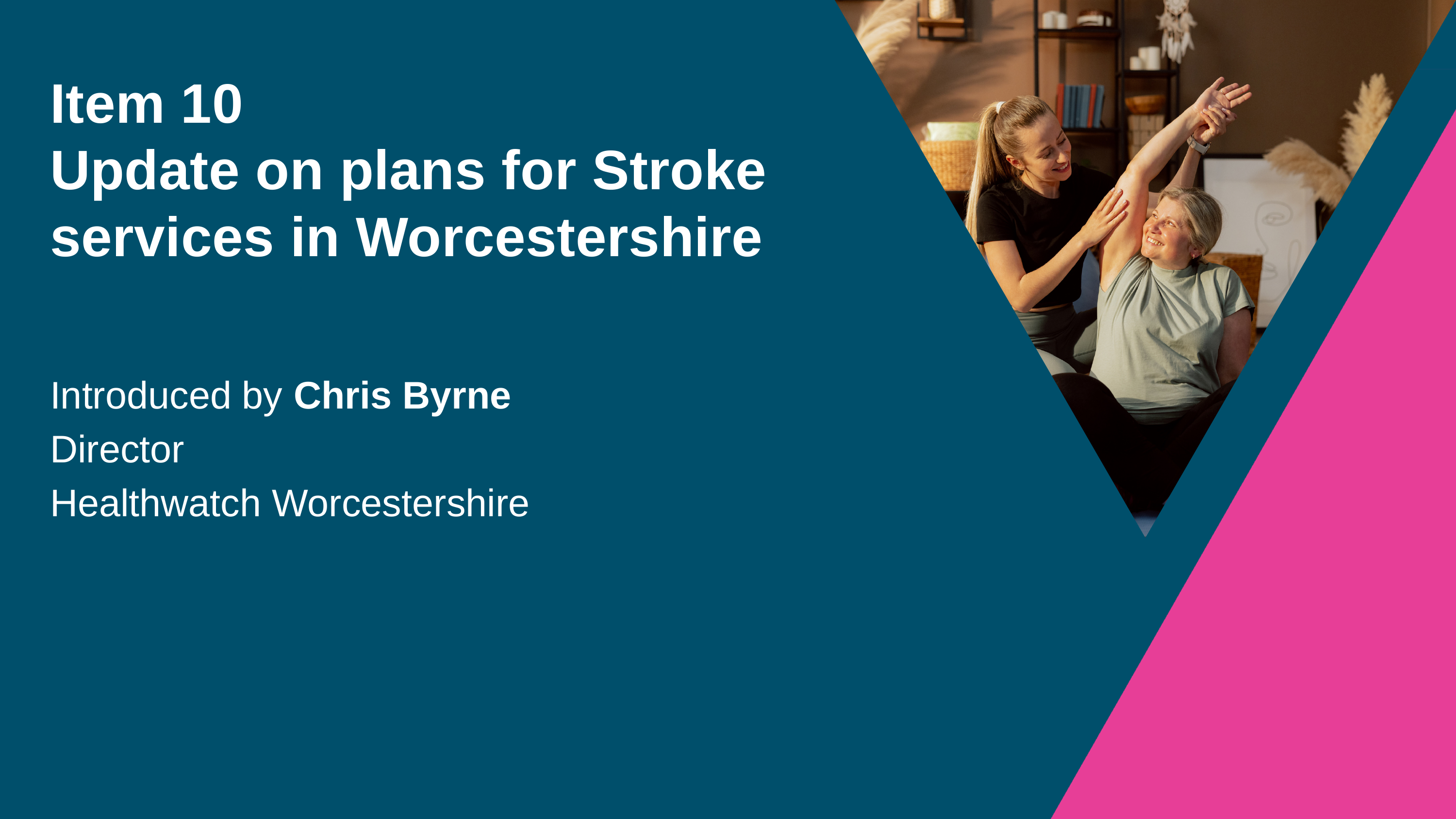

Item 10
Update on plans for Stroke services in Worcestershire

Introduced by Chris Byrne
Director
Healthwatch Worcestershire